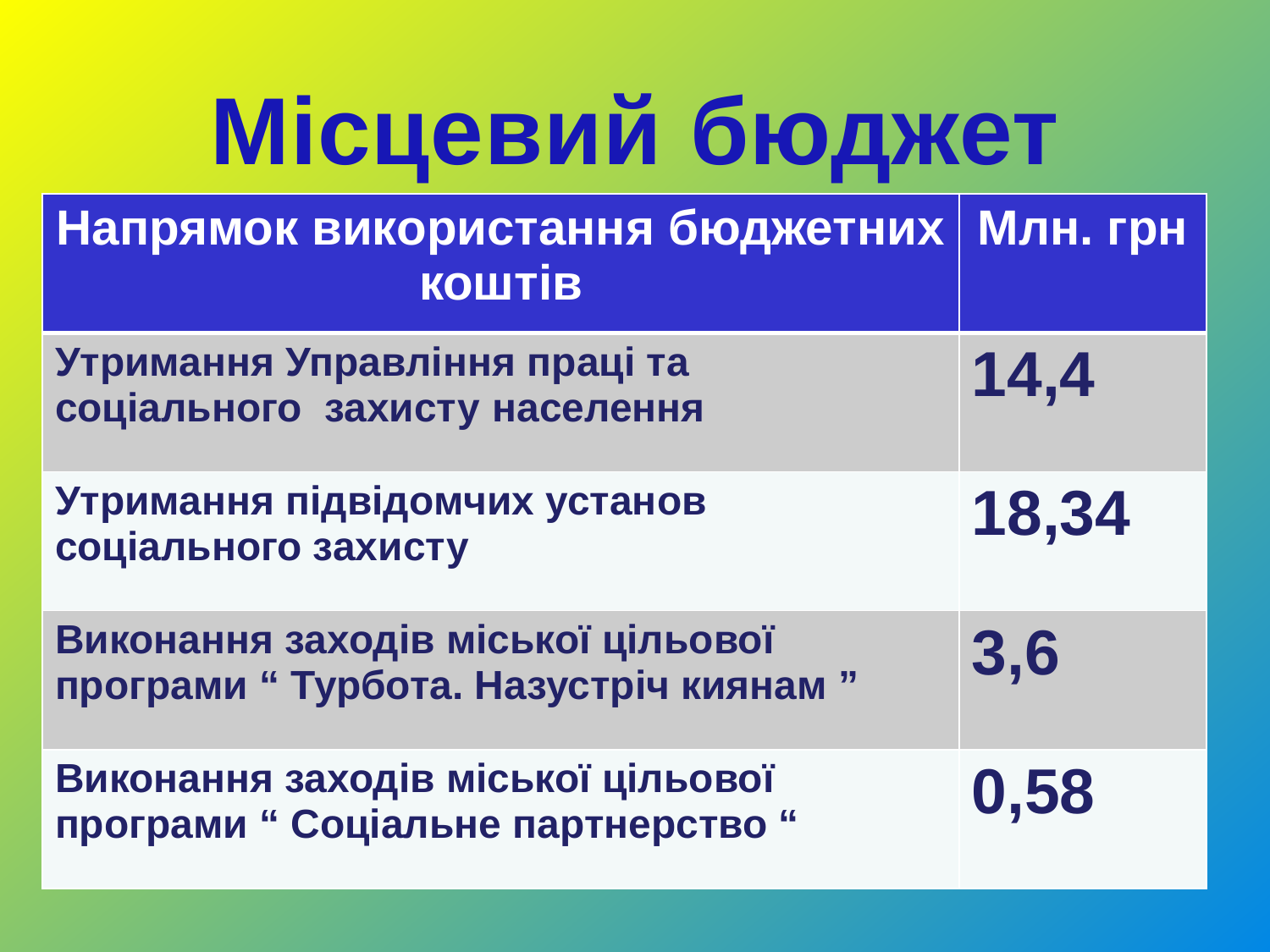

Місцевий бюджет
| Напрямок використання бюджетних коштів | Млн. грн |
| --- | --- |
| Утримання Управління праці та соціального захисту населення | 14,4 |
| Утримання підвідомчих установ соціального захисту | 18,34 |
| Виконання заходів міської цільової програми “ Турбота. Назустріч киянам ” | 3,6 |
| Виконання заходів міської цільової програми “ Соціальне партнерство “ | 0,58 |